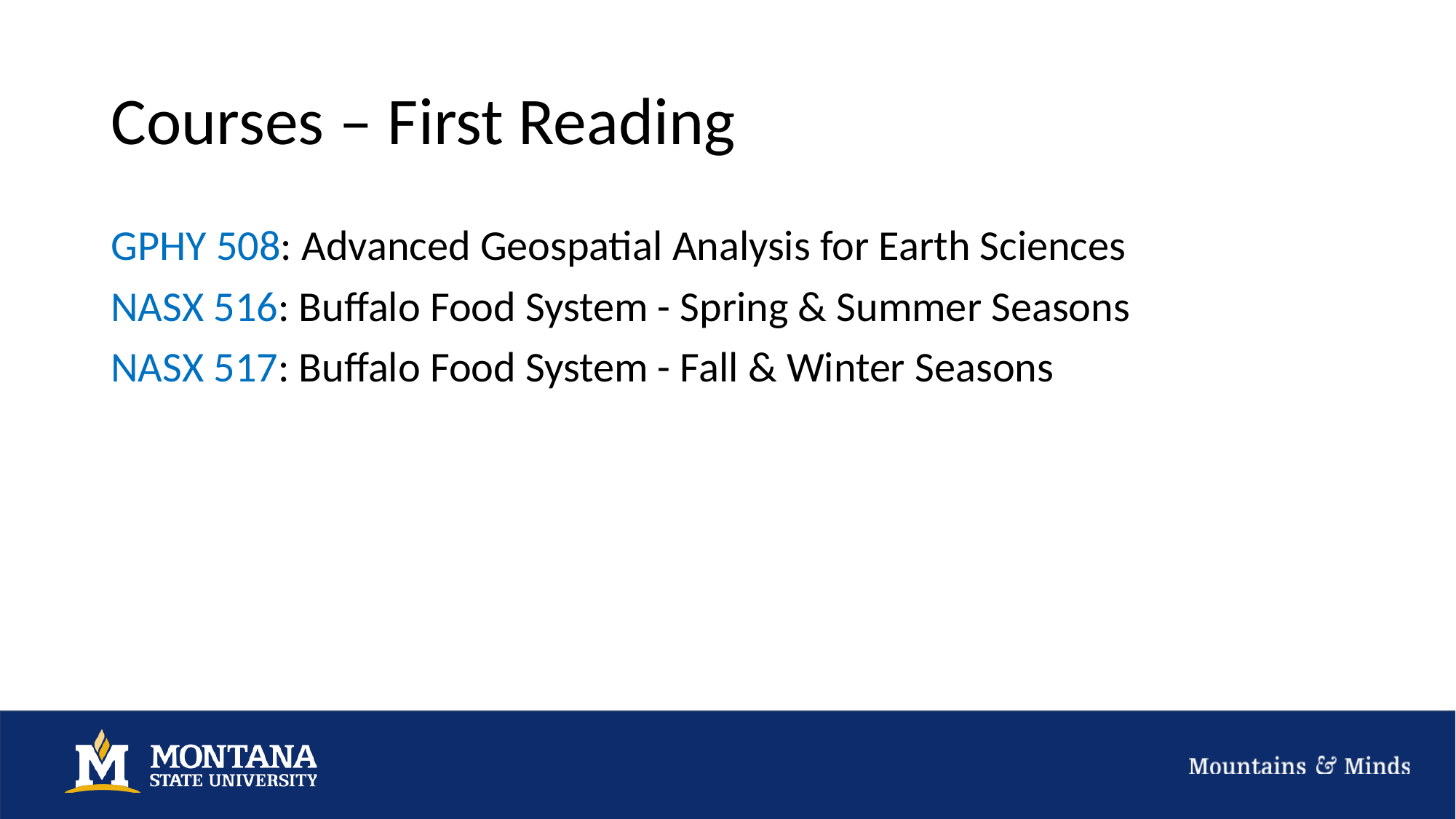

# Courses – First Reading
GPHY 508: Advanced Geospatial Analysis for Earth Sciences
NASX 516: Buffalo Food System - Spring & Summer Seasons
NASX 517: Buffalo Food System - Fall & Winter Seasons